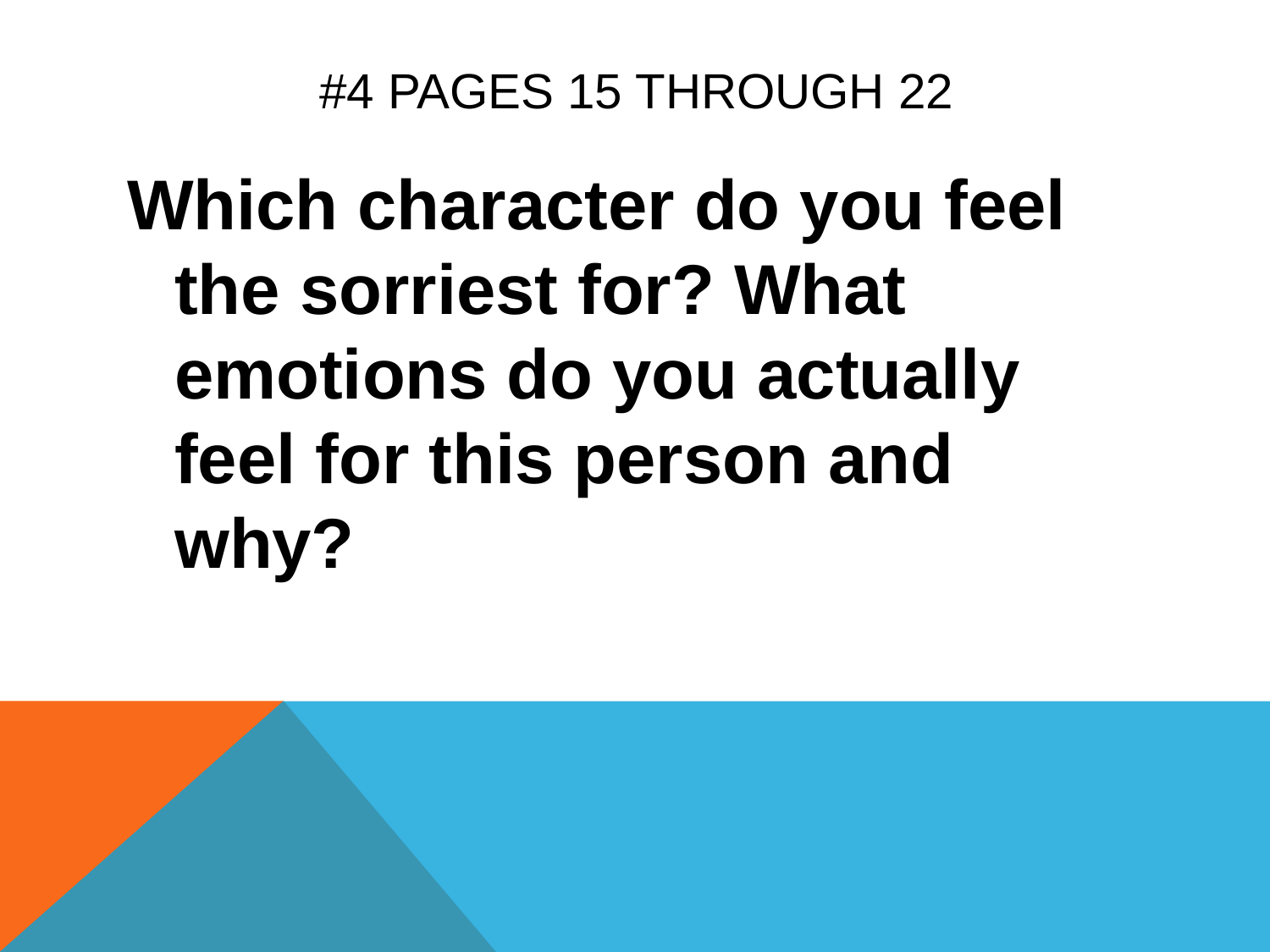

# #4 Pages 15 through 22
Which character do you feel the sorriest for? What emotions do you actually feel for this person and why?